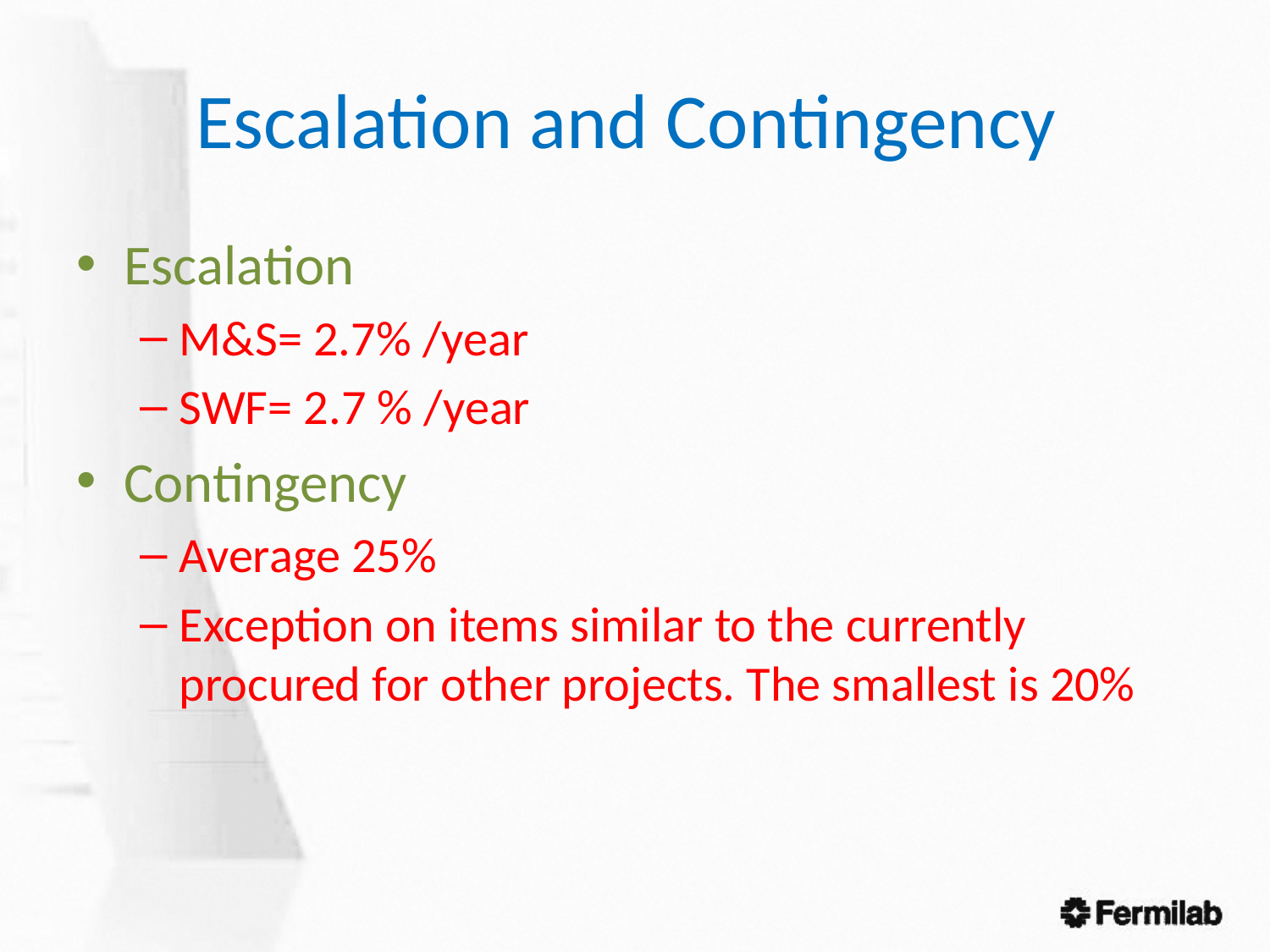

# Escalation and Contingency
Escalation
M&S= 2.7% /year
SWF= 2.7 % /year
Contingency
Average 25%
Exception on items similar to the currently procured for other projects. The smallest is 20%